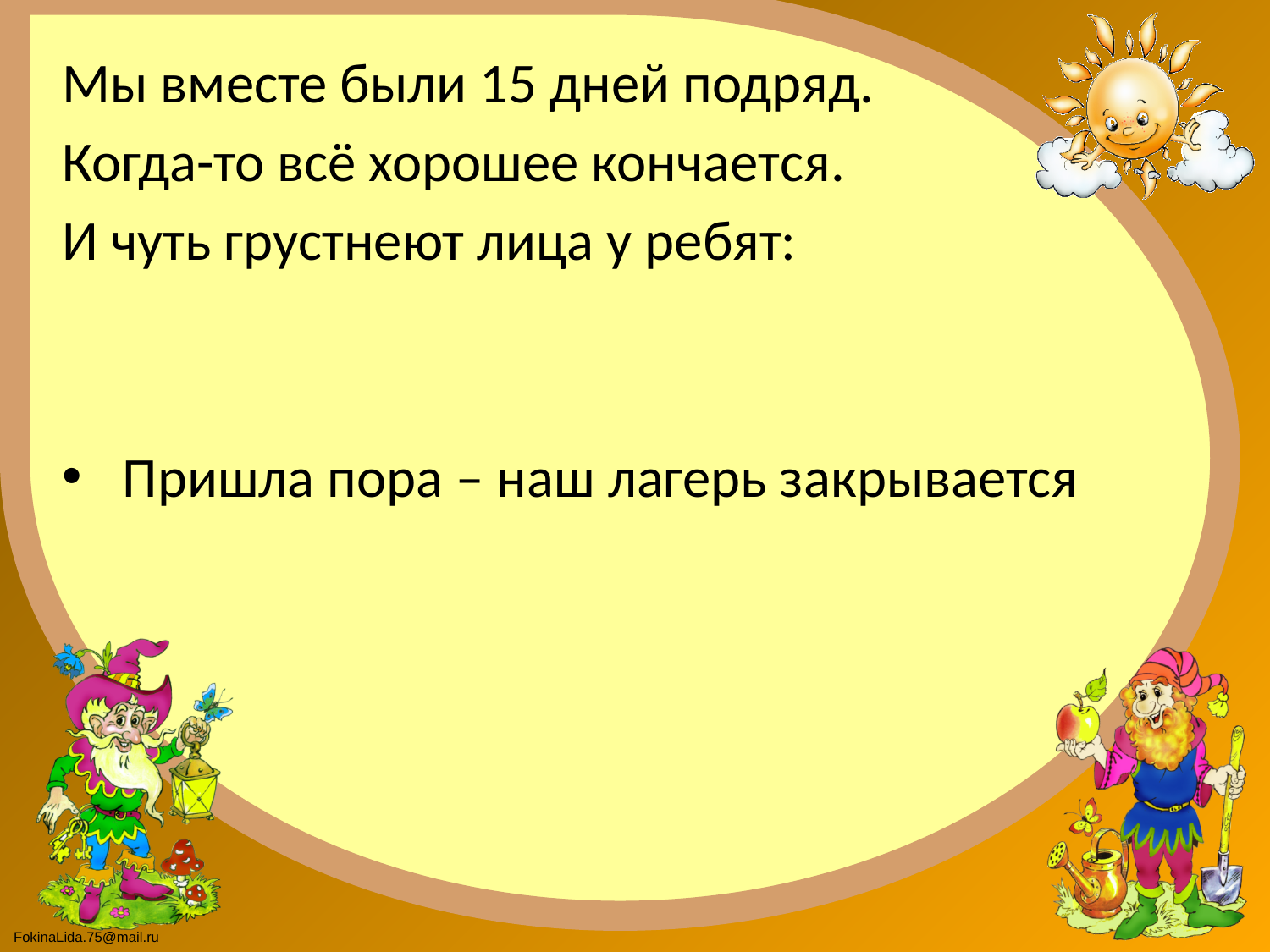

Мы вместе были 15 дней подряд.
Когда-то всё хорошее кончается.
И чуть грустнеют лица у ребят:

 Пришла пора – наш лагерь закрывается